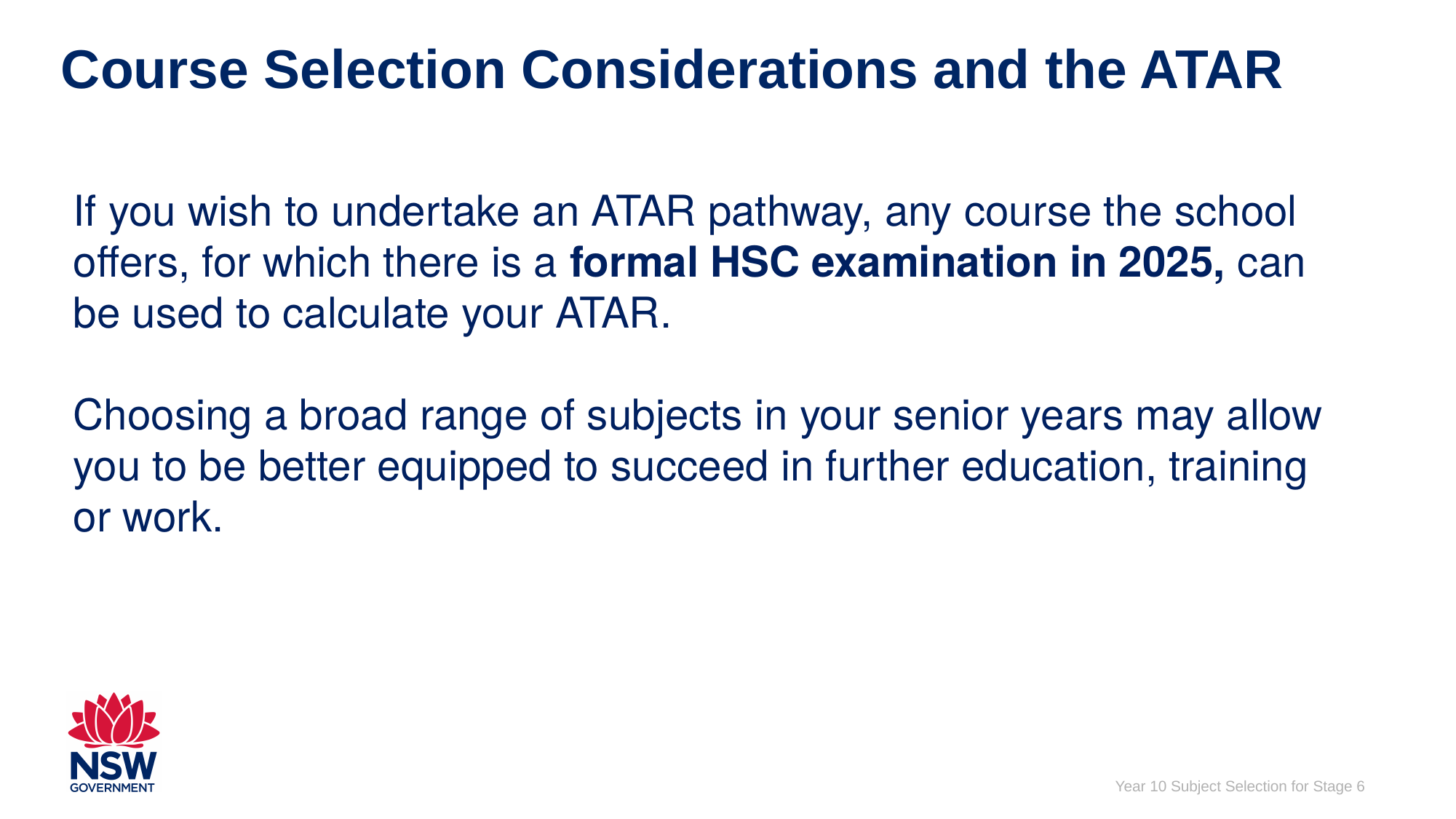

Course Selection Considerations and the ATAR
If you wish to undertake an ATAR pathway, any course the school offers, for which there is a formal HSC examination in 2025, can be used to calculate your ATAR.

Choosing a broad range of subjects in your senior years may allow you to be better equipped to succeed in further education, training or work.
Year 10 Subject Selection for Stage 6